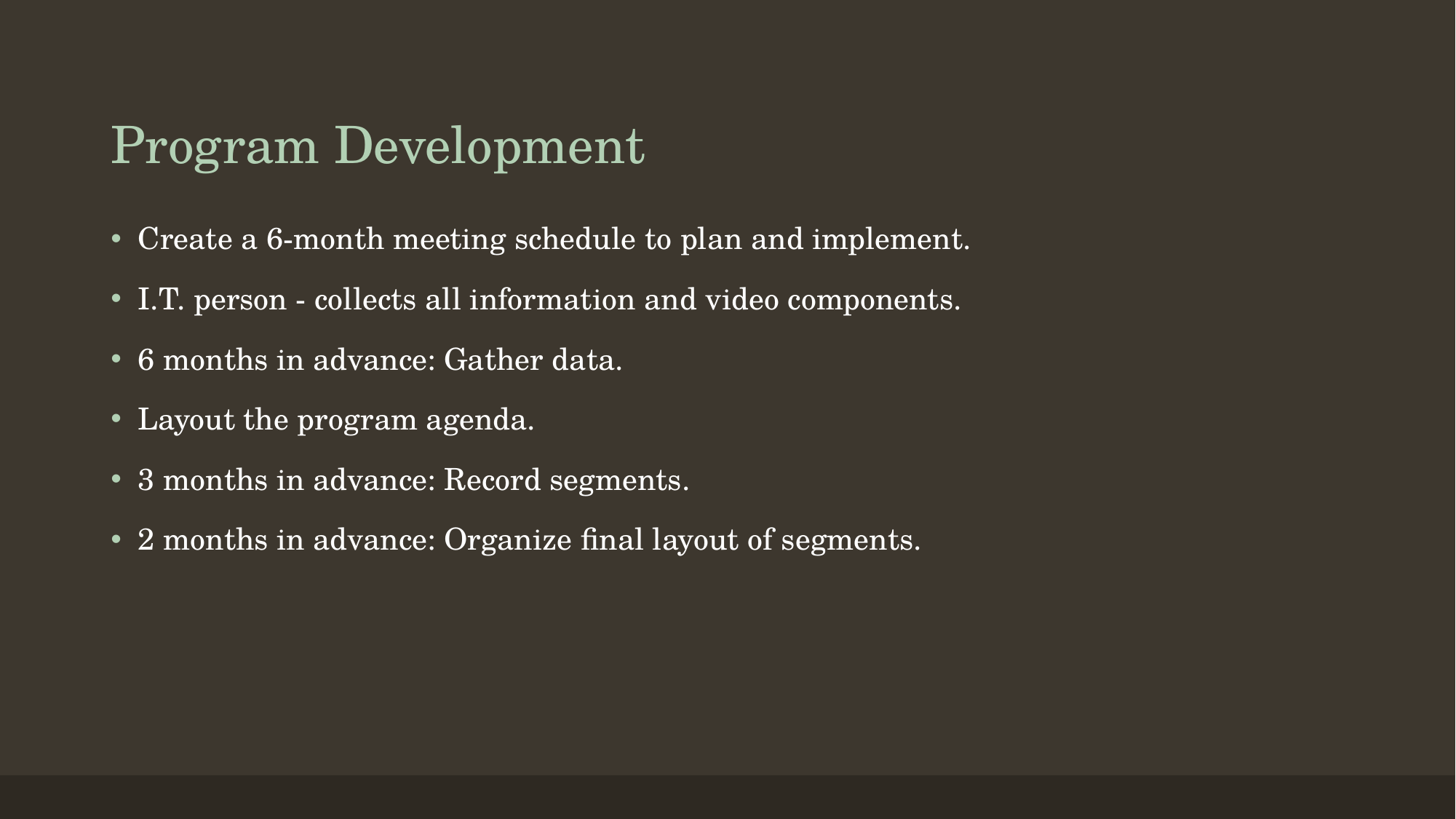

# Program Development
Create a 6-month meeting schedule to plan and implement.
I.T. person - collects all information and video components.
6 months in advance: Gather data.
Layout the program agenda.
3 months in advance: Record segments.
2 months in advance: Organize final layout of segments.